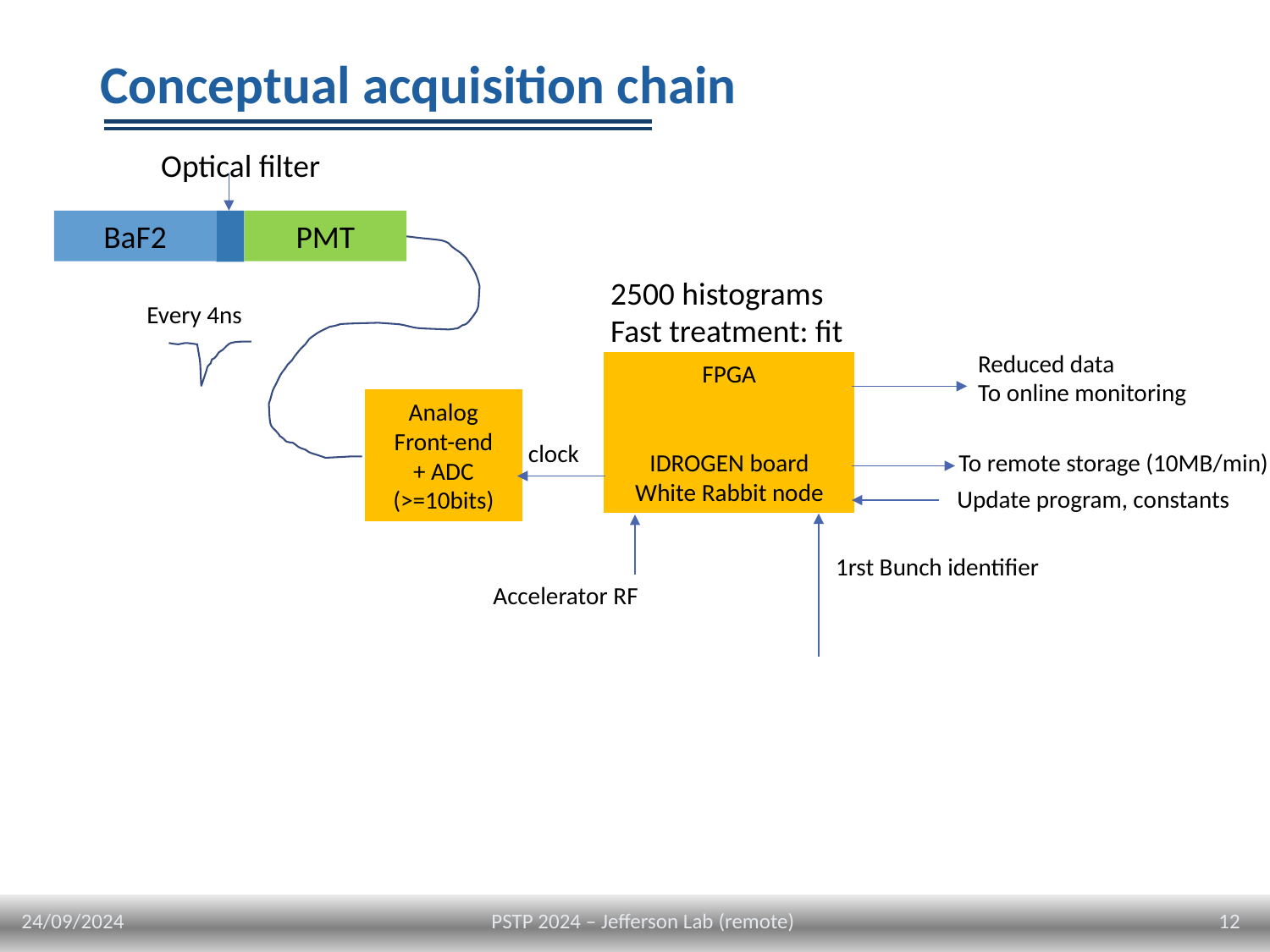

# Conceptual acquisition chain
Optical filter
BaF2

PMT

2500 histograms
Fast treatment: fit
Every 4ns

Reduced data
To online monitoring
FPGA

IDROGEN board
White Rabbit node
Analog Front-end
+ ADC (>=10bits)
clock
To remote storage (10MB/min)
Update program, constants
1rst Bunch identifier
Accelerator RF
24/09/2024
12
PSTP 2024 – Jefferson Lab (remote)